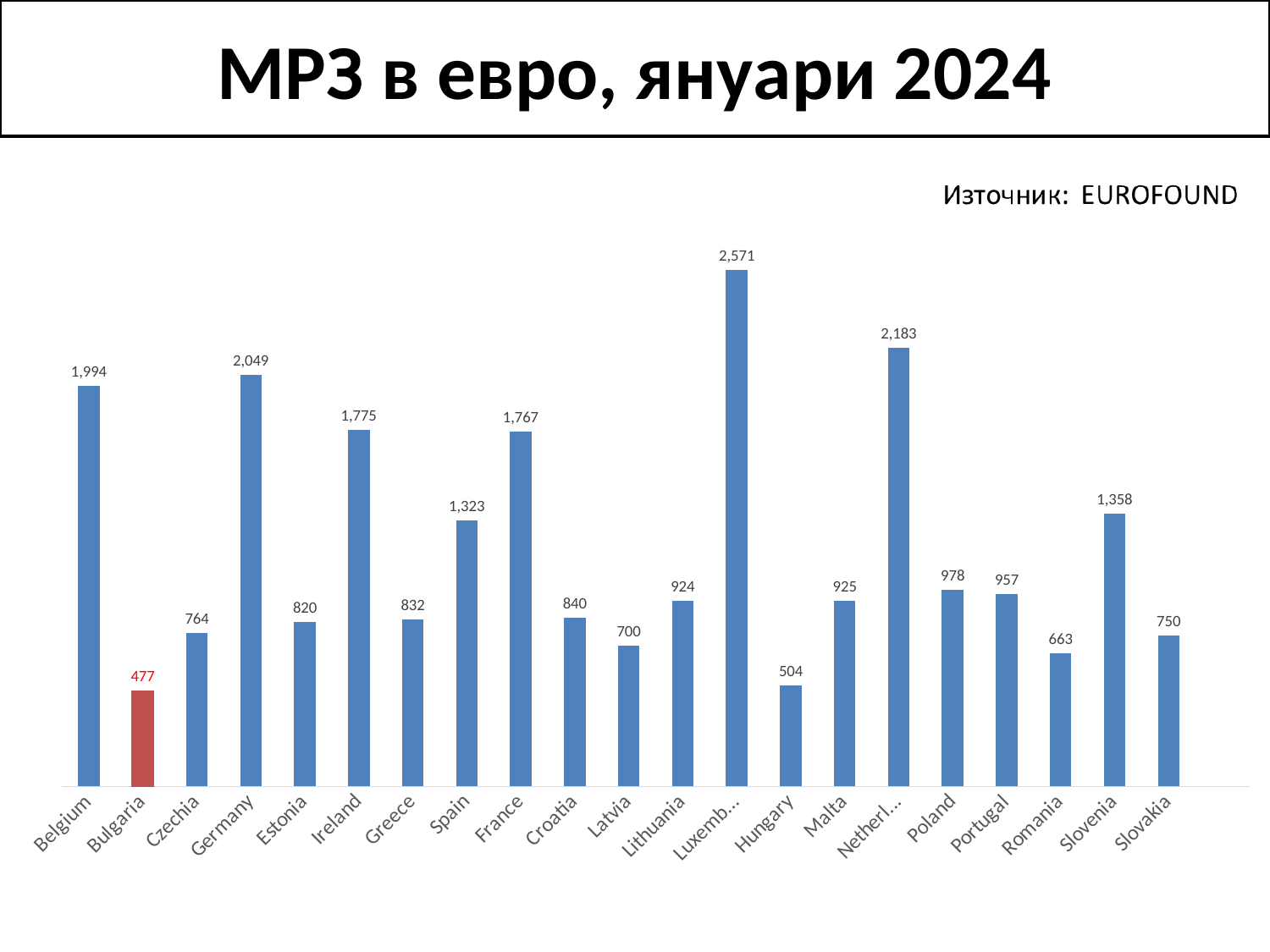

# МРЗ в евро, януари 2024

### Chart

| Category |  |
|---|---|
| Belgium | 1994.0 |
| Bulgaria | 477.0 |
| Czechia | 764.0 |
| Germany | 2049.0 |
| Estonia | 820.0 |
| Ireland | 1774.5 |
| Greece | 831.83 |
| Spain | 1323.0 |
| France | 1767.0 |
| Croatia | 840.0 |
| Latvia | 700.0 |
| Lithuania | 924.0 |
| Luxembourg | 2571.0 |
| Hungary | 503.73 |
| Malta | 925.0 |
| Netherlands | 2183.0 |
| Poland | 978.0 |
| Portugal | 957.0 |
| Romania | 663.0 |
| Slovenia | 1358.0 |
| Slovakia | 750.0 |